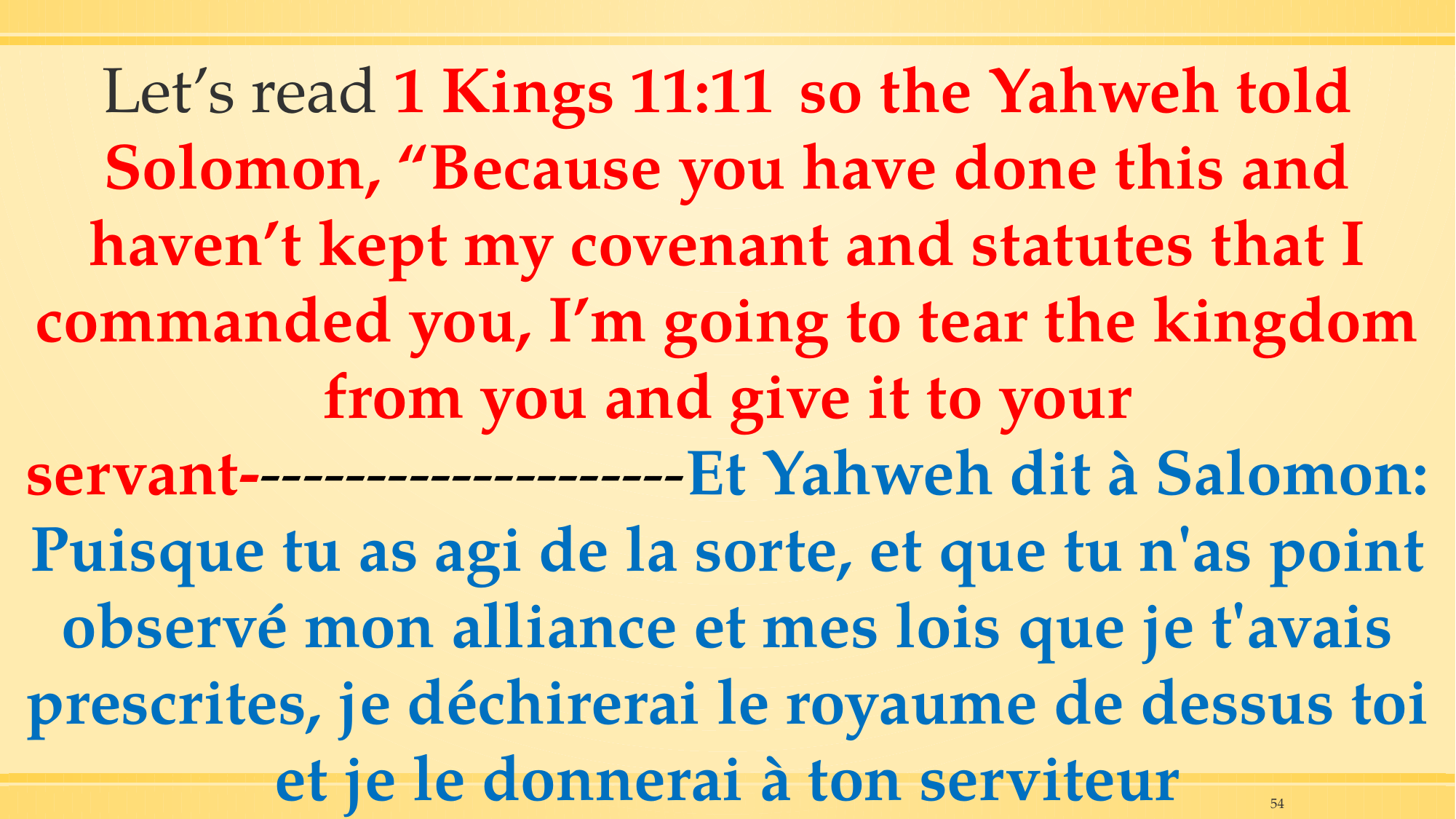

Let’s read 1 Kings 11:11  so the Yahweh told Solomon, “Because you have done this and haven’t kept my covenant and statutes that I commanded you, I’m going to tear the kingdom from you and give it to your servant---------------------Et Yahweh dit à Salomon: Puisque tu as agi de la sorte, et que tu n'as point observé mon alliance et mes lois que je t'avais prescrites, je déchirerai le royaume de dessus toi et je le donnerai à ton serviteur
54